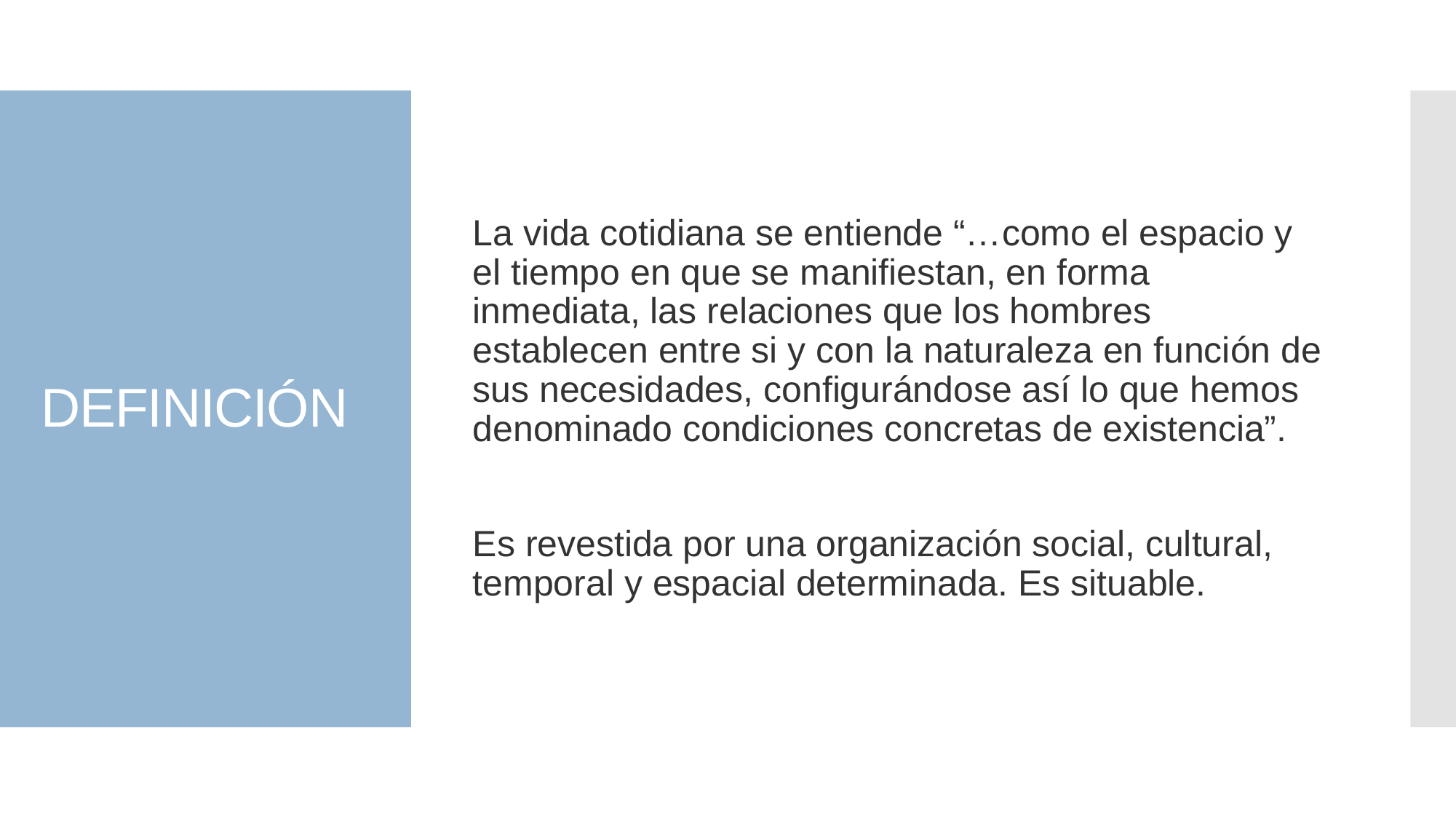

La vida cotidiana se entiende “…como el espacio y el tiempo en que se manifiestan, en forma inmediata, las relaciones que los hombres establecen entre si y con la naturaleza en función de sus necesidades, configurándose así lo que hemos denominado condiciones concretas de existencia”.

Es revestida por una organización social, cultural, temporal y espacial determinada. Es situable.
# DEFINICIÓN